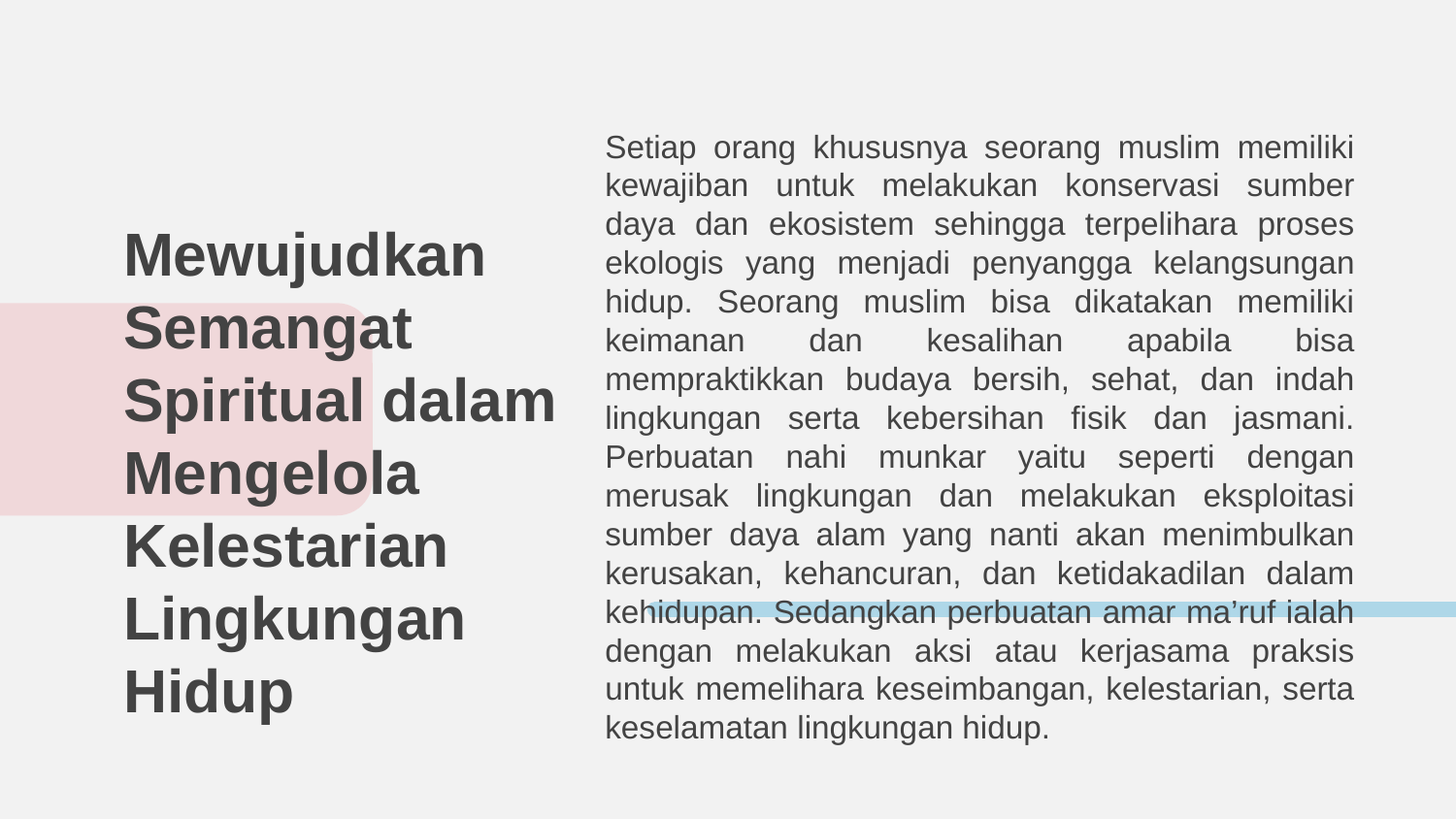

Setiap orang khususnya seorang muslim memiliki kewajiban untuk melakukan konservasi sumber daya dan ekosistem sehingga terpelihara proses ekologis yang menjadi penyangga kelangsungan hidup. Seorang muslim bisa dikatakan memiliki keimanan dan kesalihan apabila bisa mempraktikkan budaya bersih, sehat, dan indah lingkungan serta kebersihan fisik dan jasmani. Perbuatan nahi munkar yaitu seperti dengan merusak lingkungan dan melakukan eksploitasi sumber daya alam yang nanti akan menimbulkan kerusakan, kehancuran, dan ketidakadilan dalam kehidupan. Sedangkan perbuatan amar ma’ruf ialah dengan melakukan aksi atau kerjasama praksis untuk memelihara keseimbangan, kelestarian, serta keselamatan lingkungan hidup.

# Mewujudkan Semangat Spiritual dalam Mengelola Kelestarian Lingkungan Hidup